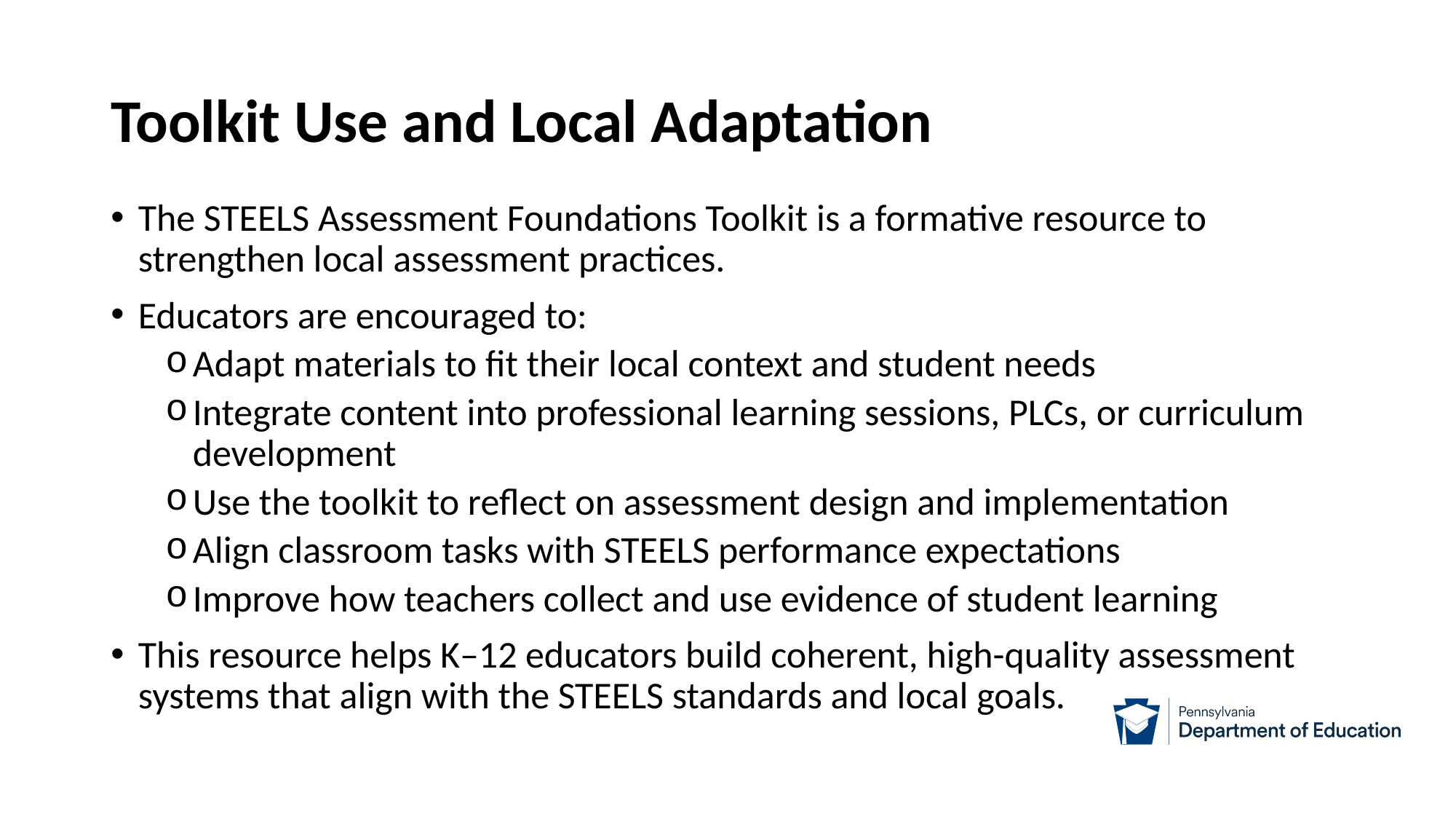

# Toolkit Use and Local Adaptation
The STEELS Assessment Foundations Toolkit is a formative resource to strengthen local assessment practices.
Educators are encouraged to:
Adapt materials to fit their local context and student needs
Integrate content into professional learning sessions, PLCs, or curriculum development
Use the toolkit to reflect on assessment design and implementation
Align classroom tasks with STEELS performance expectations
Improve how teachers collect and use evidence of student learning
This resource helps K–12 educators build coherent, high-quality assessment systems that align with the STEELS standards and local goals.